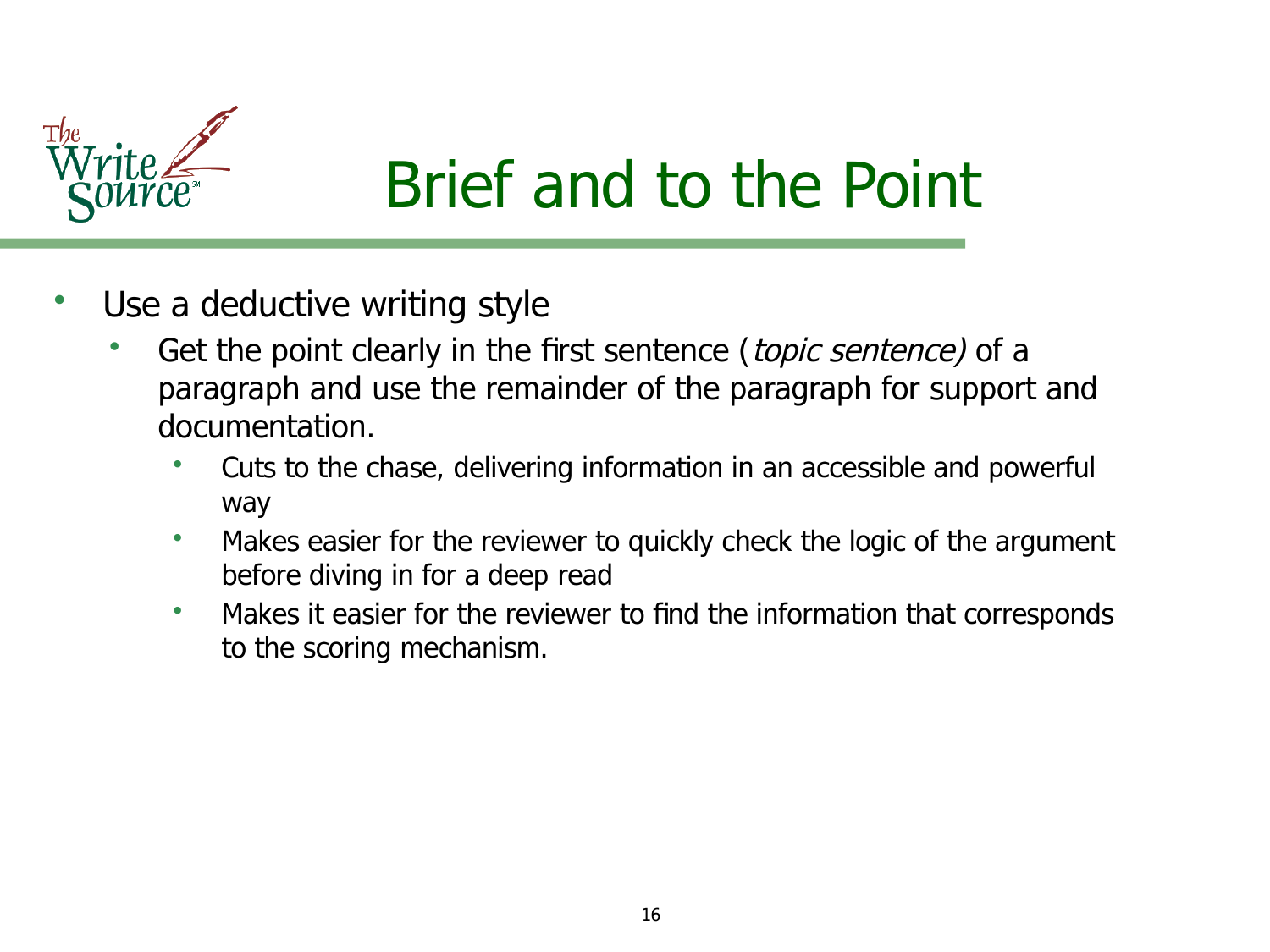

# Brief and to the Point
Use a deductive writing style
Get the point clearly in the first sentence (topic sentence) of a paragraph and use the remainder of the paragraph for support and documentation.
Cuts to the chase, delivering information in an accessible and powerful way
Makes easier for the reviewer to quickly check the logic of the argument before diving in for a deep read
Makes it easier for the reviewer to find the information that corresponds to the scoring mechanism.

16